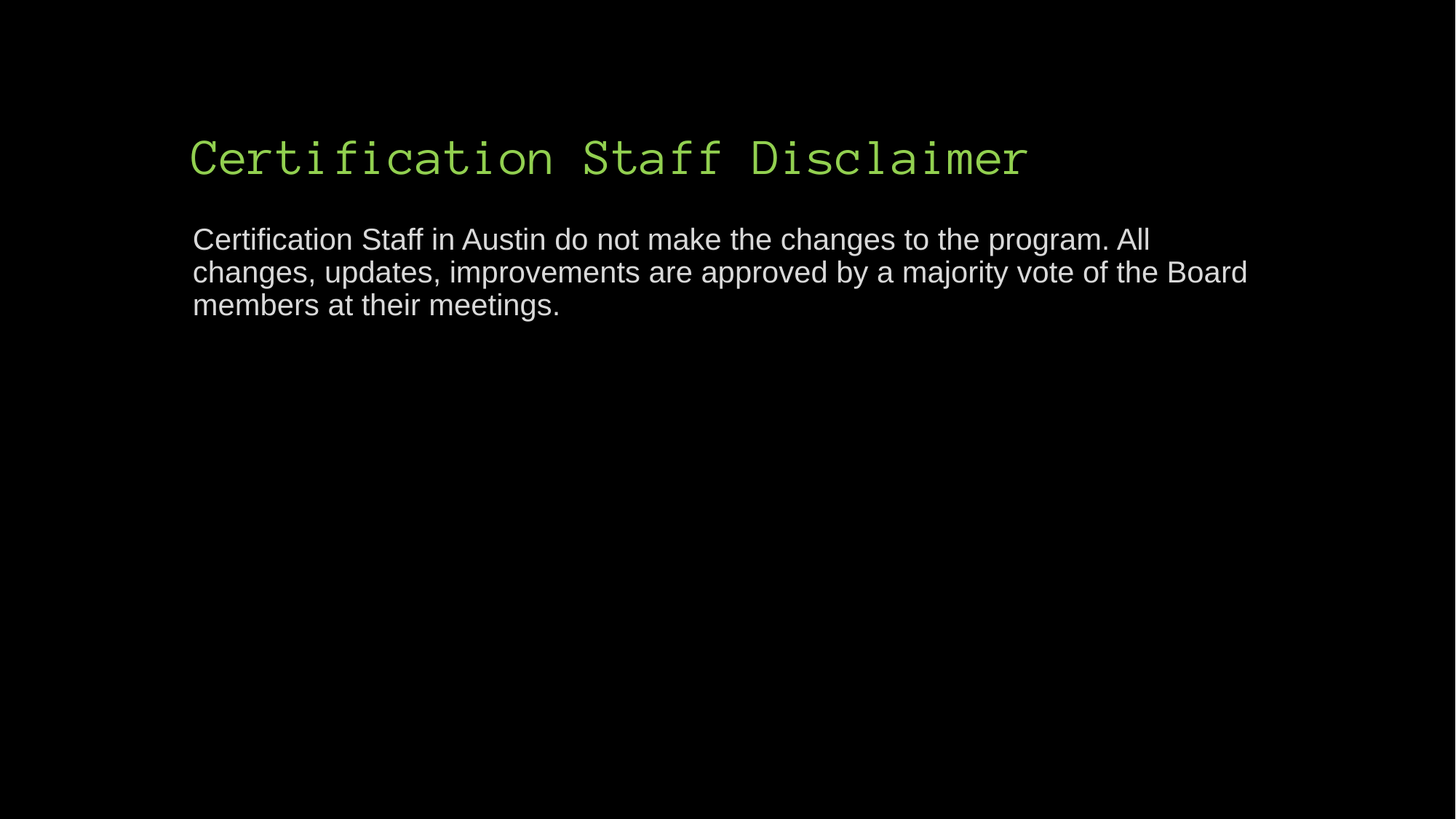

# Certification Staff Disclaimer
Certification Staff in Austin do not make the changes to the program. All changes, updates, improvements are approved by a majority vote of the Board members at their meetings.